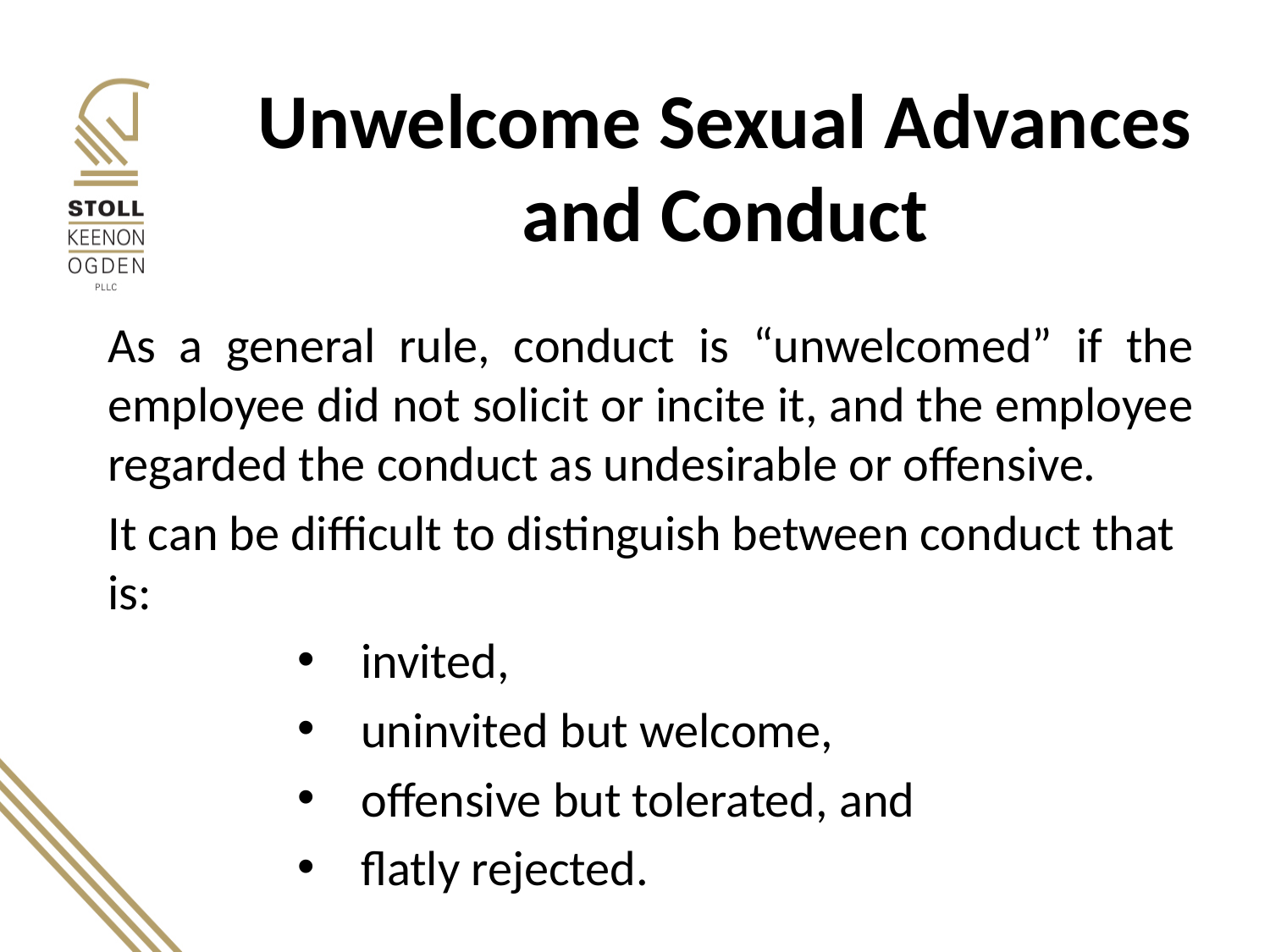

# Unwelcome Sexual Advances and Conduct
As a general rule, conduct is “unwelcomed” if the employee did not solicit or incite it, and the employee regarded the conduct as undesirable or offensive.
It can be difficult to distinguish between conduct that is:
invited,
uninvited but welcome,
offensive but tolerated, and
flatly rejected.